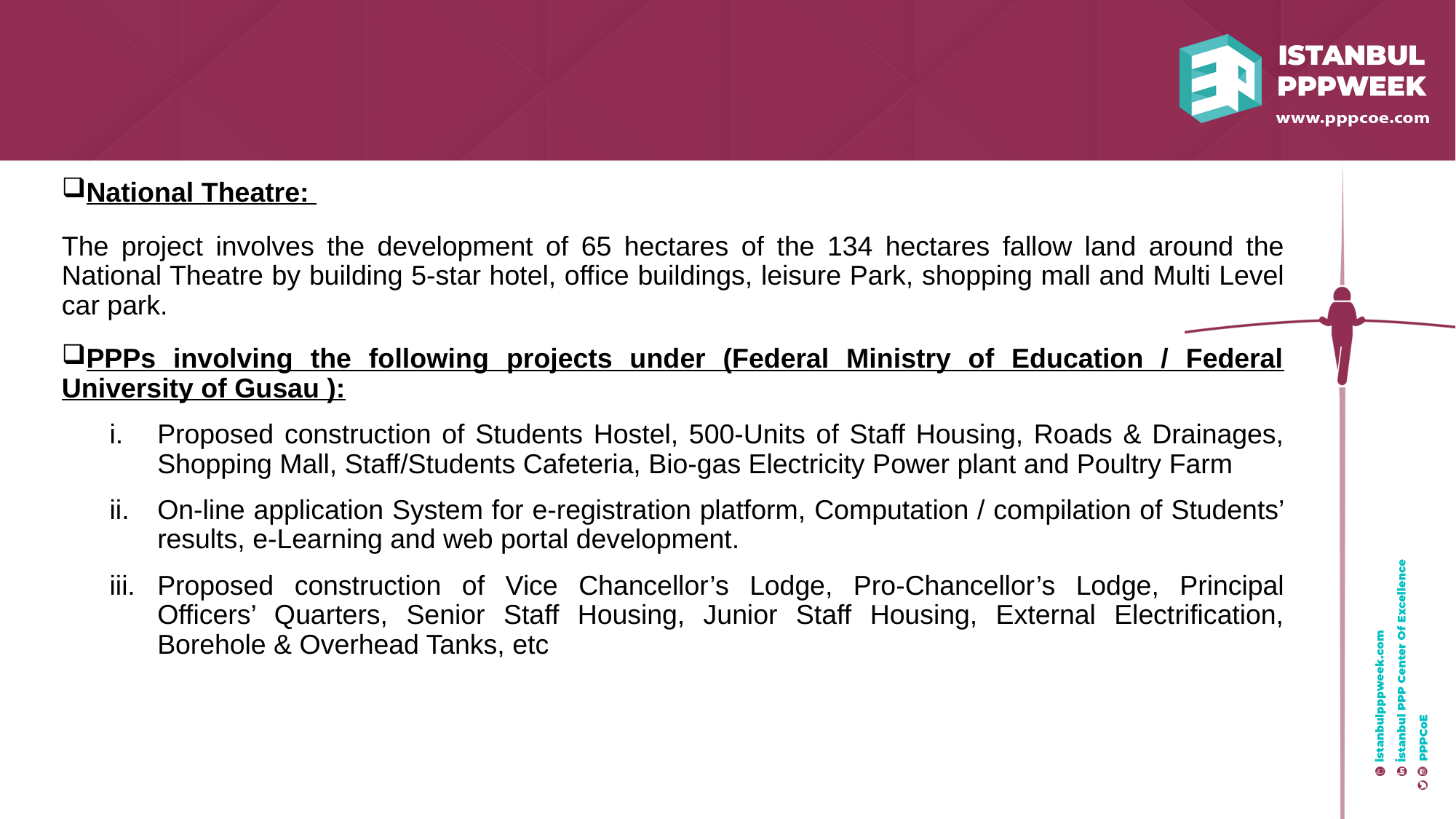

National Theatre:
The project involves the development of 65 hectares of the 134 hectares fallow land around the National Theatre by building 5-star hotel, office buildings, leisure Park, shopping mall and Multi Level car park.
PPPs involving the following projects under (Federal Ministry of Education / Federal University of Gusau ):
Proposed construction of Students Hostel, 500-Units of Staff Housing, Roads & Drainages, Shopping Mall, Staff/Students Cafeteria, Bio-gas Electricity Power plant and Poultry Farm
On-line application System for e-registration platform, Computation / compilation of Students’ results, e-Learning and web portal development.
Proposed construction of Vice Chancellor’s Lodge, Pro-Chancellor’s Lodge, Principal Officers’ Quarters, Senior Staff Housing, Junior Staff Housing, External Electrification, Borehole & Overhead Tanks, etc